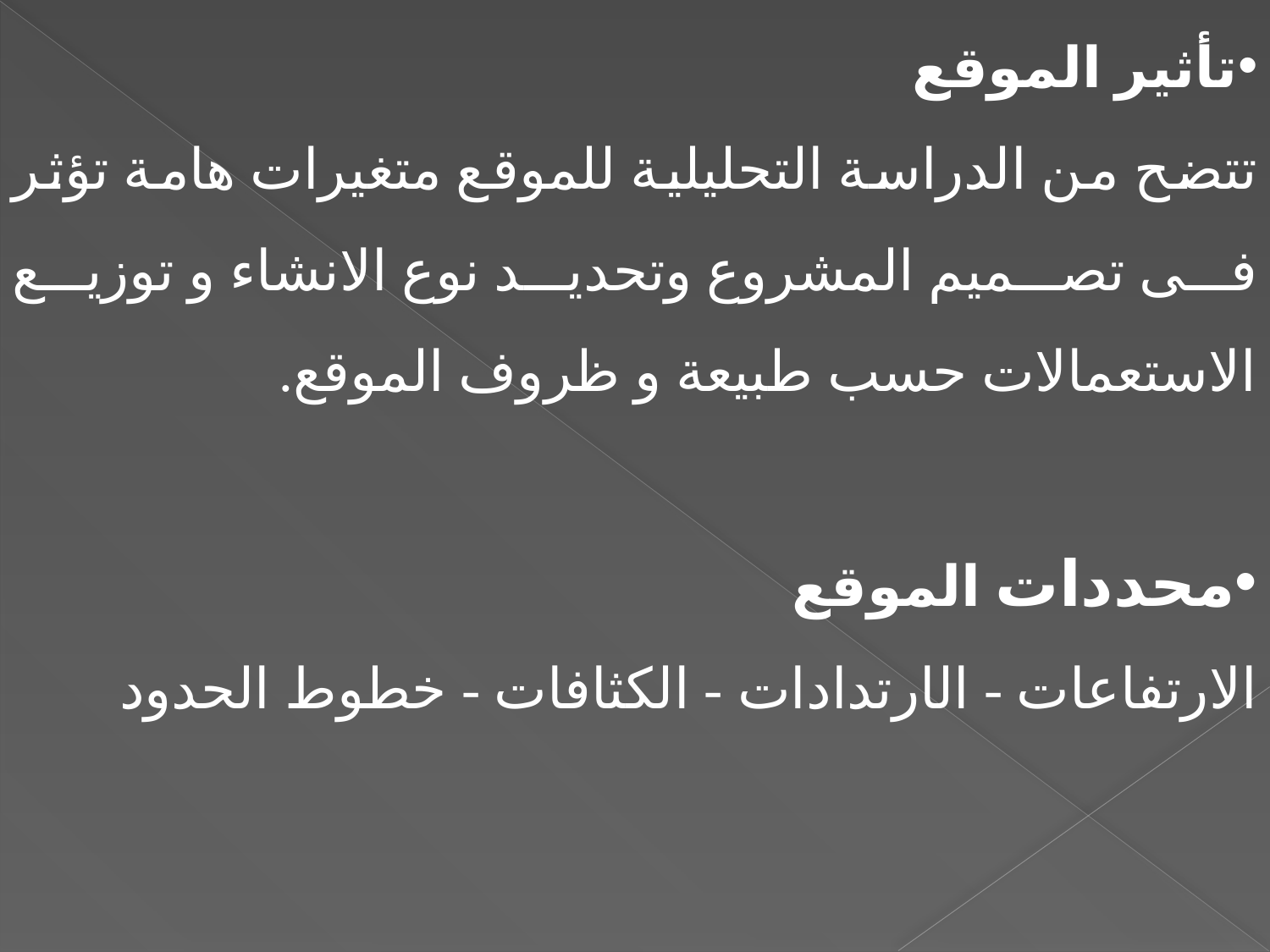

تأثير الموقع
تتضح من الدراسة التحليلية للموقع متغيرات هامة تؤثر فى تصميم المشروع وتحديد نوع الانشاء و توزيع الاستعمالات حسب طبيعة و ظروف الموقع.

محددات الموقع
الارتفاعات - الارتدادات - الكثافات - خطوط الحدود